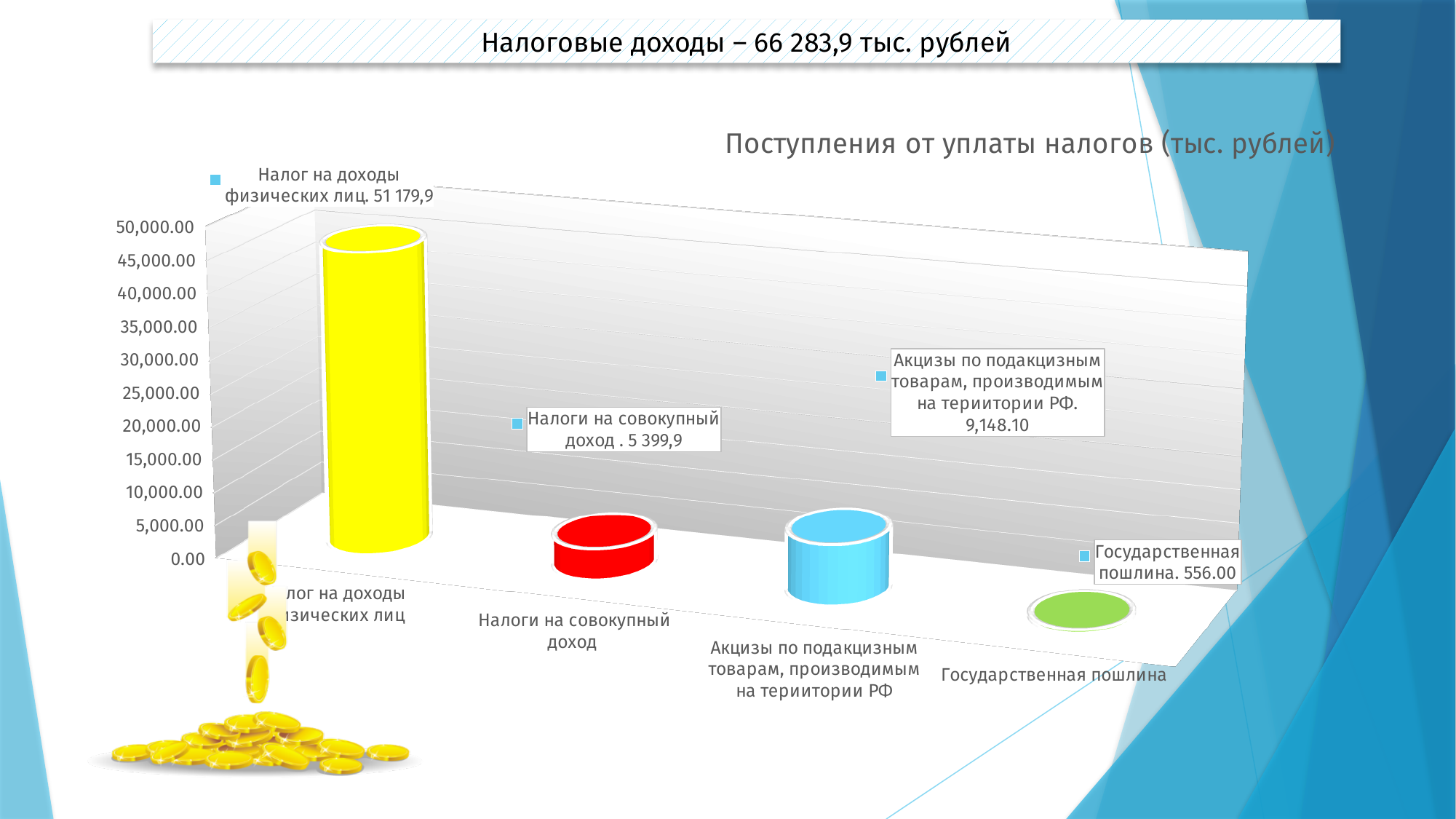

Налоговые доходы – 66 283,9 тыс. рублей

[unsupported chart]